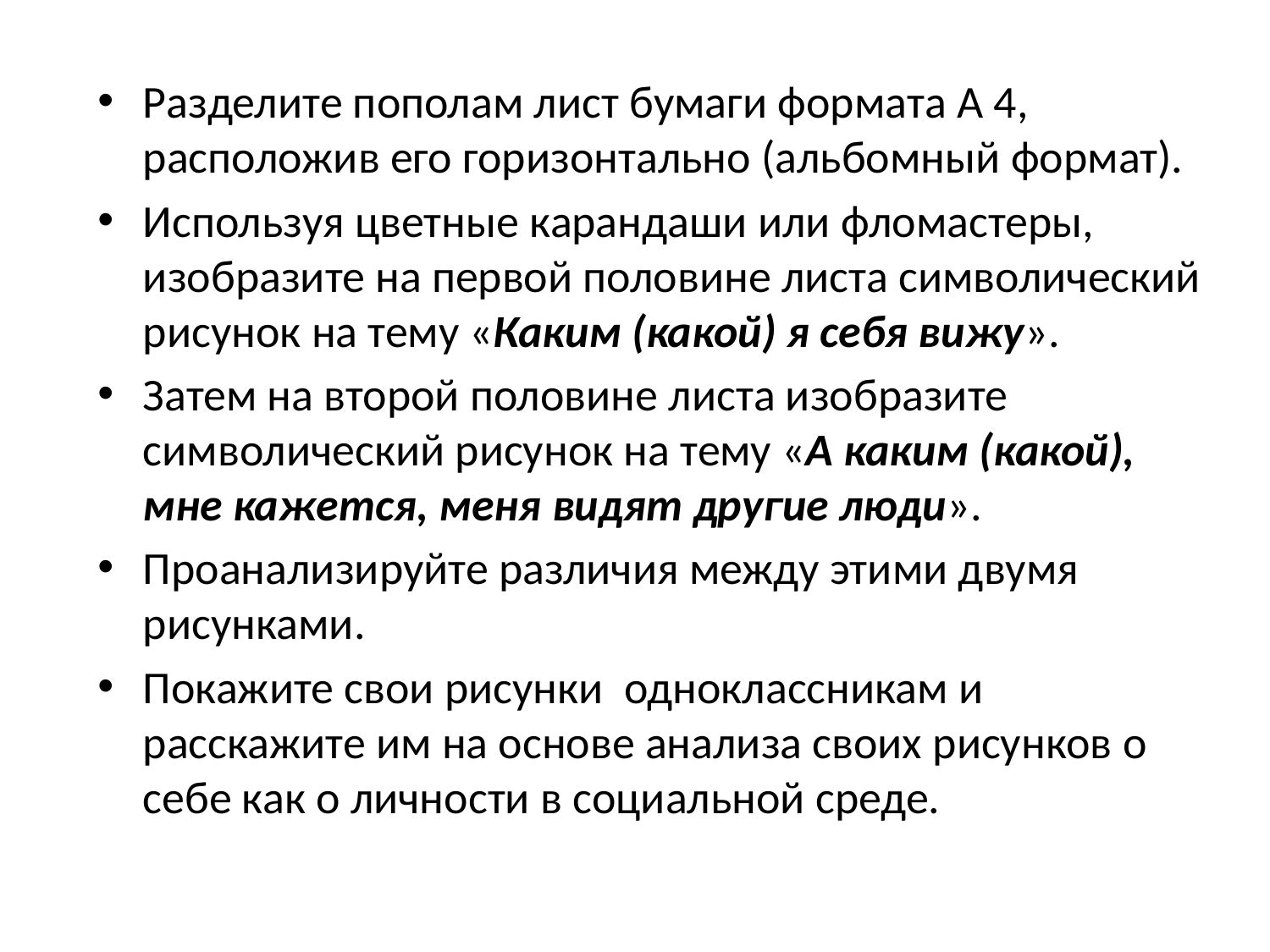

Разделите пополам лист бумаги формата А 4, расположив его горизонтально (альбомный формат).
Используя цветные карандаши или фломастеры, изобразите на первой половине листа символический рисунок на тему «Каким (какой) я себя вижу».
Затем на второй половине листа изобразите символический рисунок на тему «А каким (какой), мне кажется, меня видят другие люди».
Проанализируйте различия между этими двумя рисунками.
Покажите свои рисунки  одноклассникам и расскажите им на основе анализа своих рисунков о себе как о личности в социальной среде.